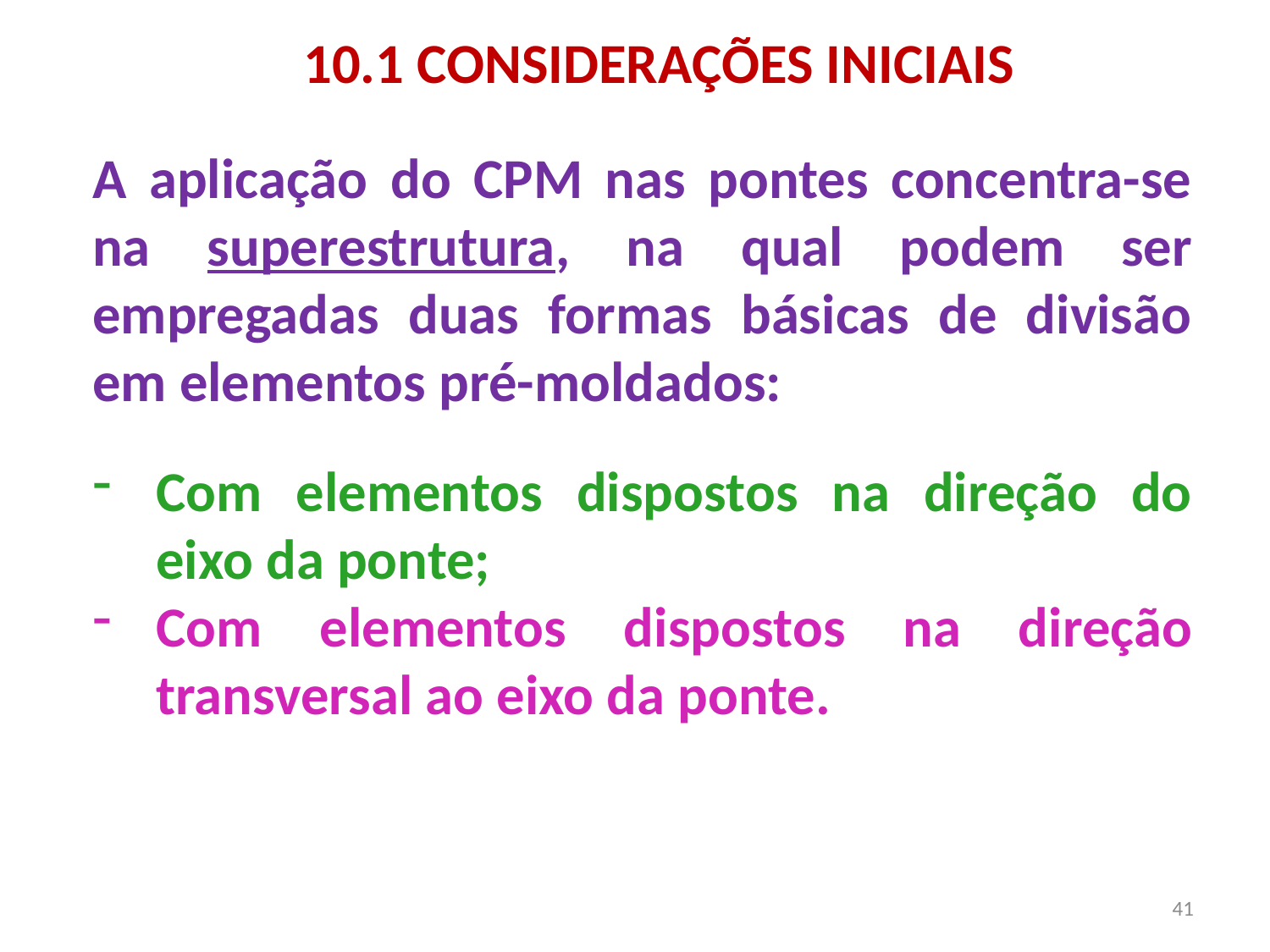

10.1 CONSIDERAÇÕES INICIAIS
A aplicação do CPM nas pontes concentra-se na superestrutura, na qual podem ser empregadas duas formas básicas de divisão em elementos pré-moldados:

Com elementos dispostos na direção do eixo da ponte;
Com elementos dispostos na direção transversal ao eixo da ponte.
41